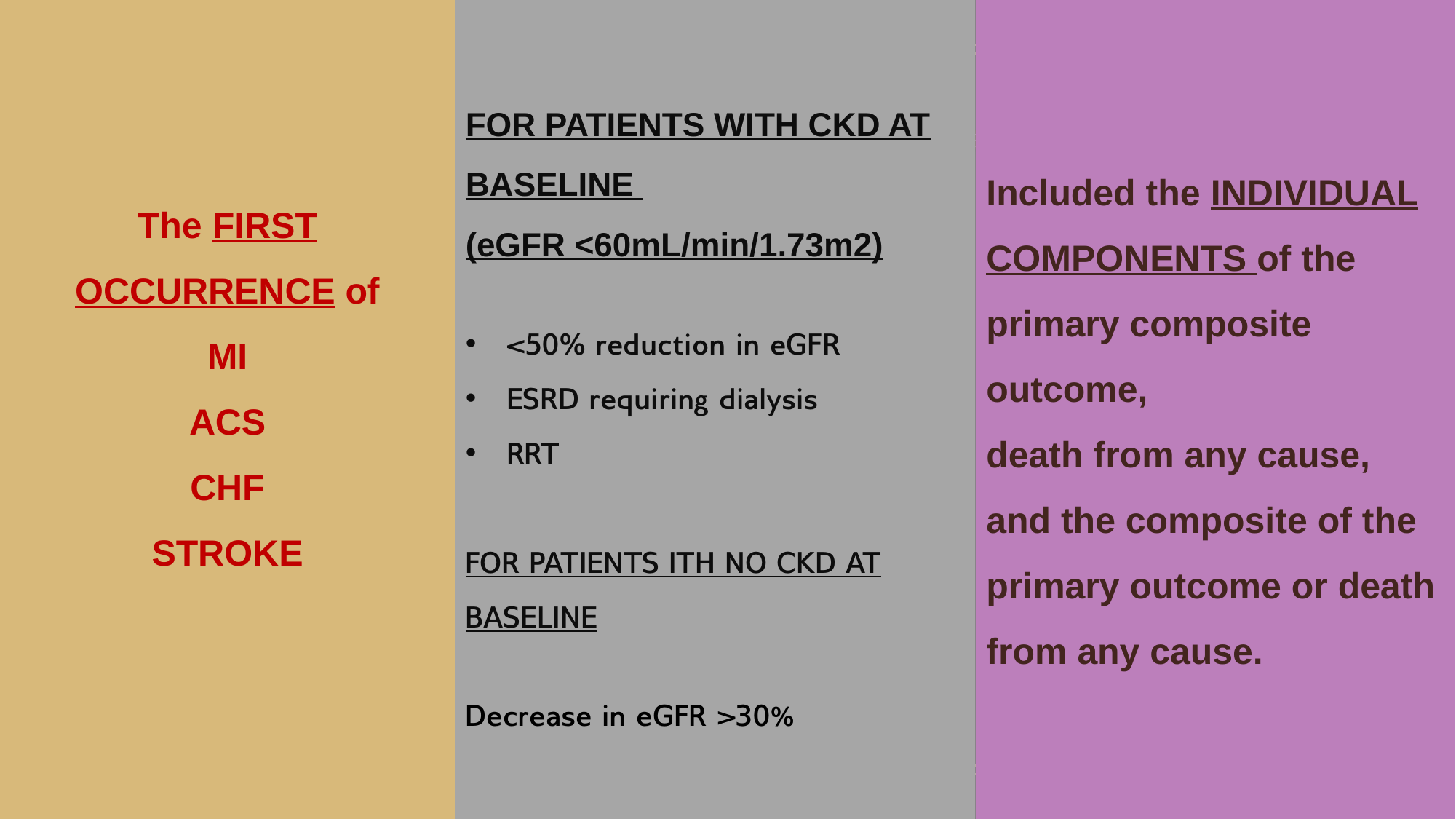

The FIRST OCCURRENCE of
MI
ACS
CHF
STROKE

FOR PATIENTS WITH CKD AT
BASELINE
(eGFR <60mL/min/1.73m2)

<50% reduction in eGFR
ESRD requiring dialysis
RRT

FOR PATIENTS ITH NO CKD AT BASELINE

Decrease in eGFR >30%

Included the INDIVIDUAL COMPONENTS of the primary composite   outcome,
death from any cause,
and the composite of the primary outcome or death from any cause.
# OUTCOMES

SECONDARY OUTCOME
PRIMARY OUTCOME
RENAL OUTCOME
ADD A FOOTER
14